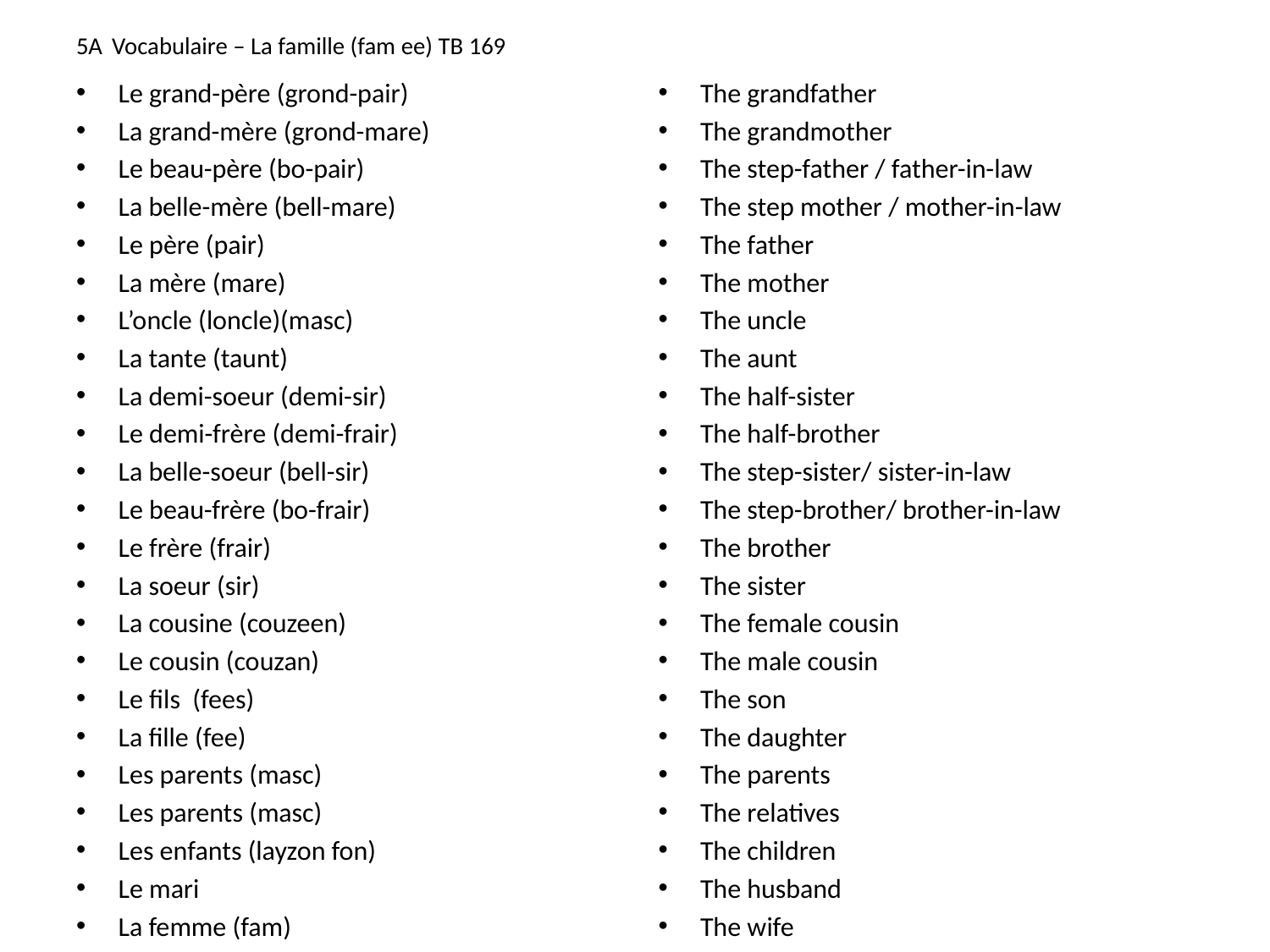

# 5A Vocabulaire – La famille (fam ee) TB 169
Le grand-père (grond-pair)
La grand-mère (grond-mare)
Le beau-père (bo-pair)
La belle-mère (bell-mare)
Le père (pair)
La mère (mare)
L’oncle (loncle)(masc)
La tante (taunt)
La demi-soeur (demi-sir)
Le demi-frère (demi-frair)
La belle-soeur (bell-sir)
Le beau-frère (bo-frair)
Le frère (frair)
La soeur (sir)
La cousine (couzeen)
Le cousin (couzan)
Le fils  (fees)
La fille (fee)
Les parents (masc)
Les parents (masc)
Les enfants (layzon fon)
Le mari
La femme (fam)
The grandfather
The grandmother
The step-father / father-in-law
The step mother / mother-in-law
The father
The mother
The uncle
The aunt
The half-sister
The half-brother
The step-sister/ sister-in-law
The step-brother/ brother-in-law
The brother
The sister
The female cousin
The male cousin
The son
The daughter
The parents
The relatives
The children
The husband
The wife